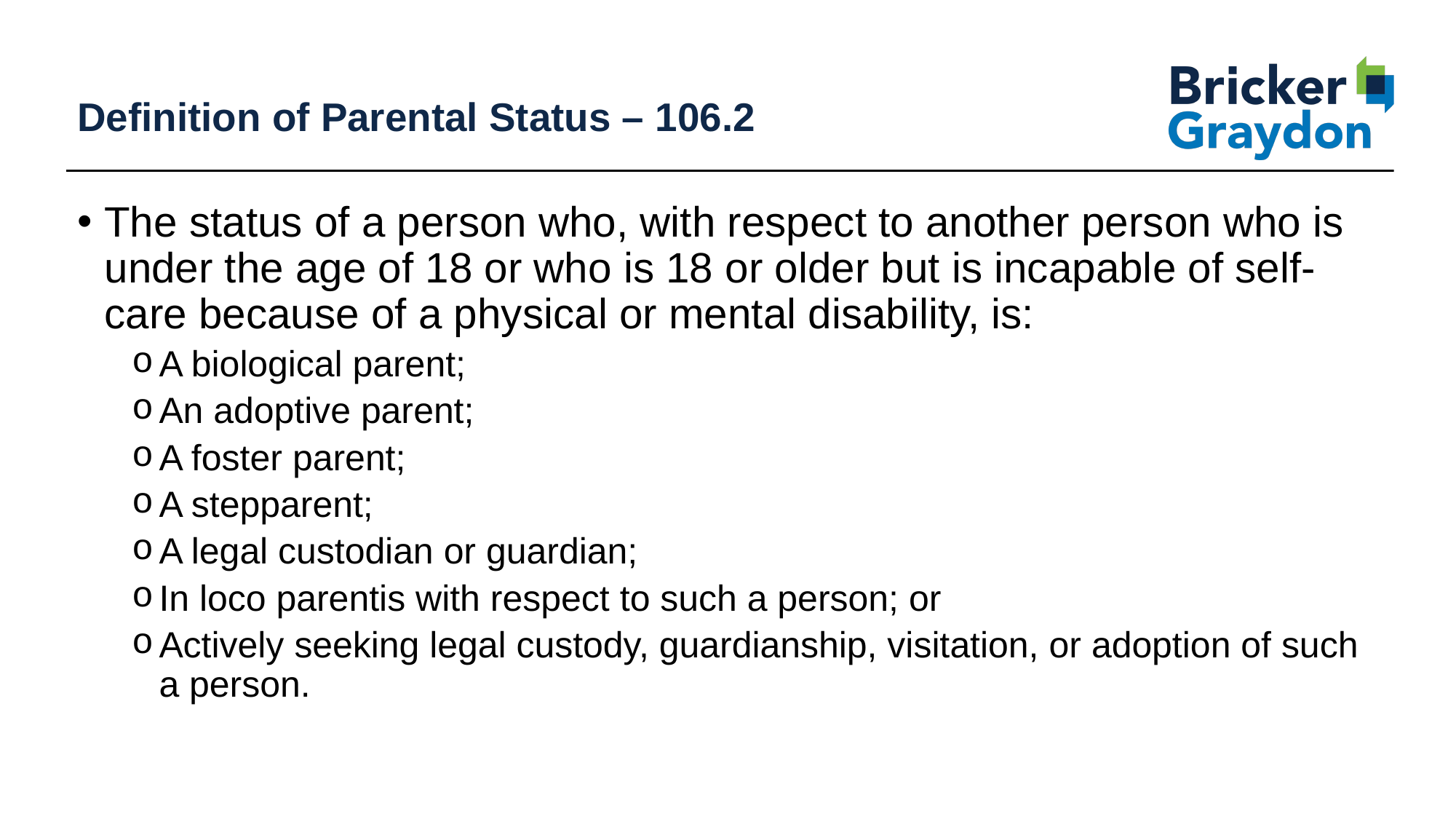

132
# Definition of Parental Status – 106.2
The status of a person who, with respect to another person who is under the age of 18 or who is 18 or older but is incapable of self-care because of a physical or mental disability, is:
A biological parent;
An adoptive parent;
A foster parent;
A stepparent;
A legal custodian or guardian;
In loco parentis with respect to such a person; or
Actively seeking legal custody, guardianship, visitation, or adoption of such a person.